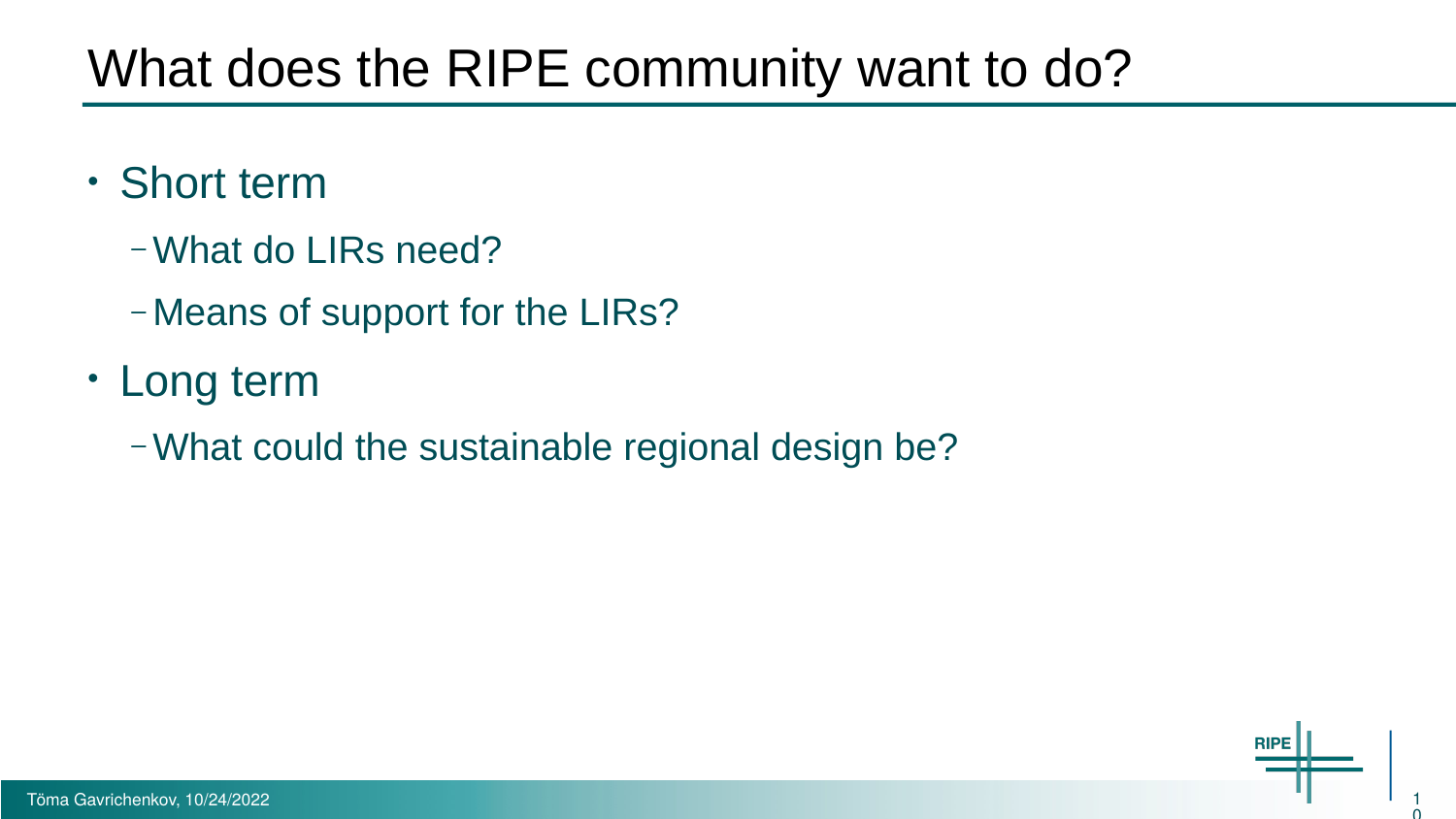

# What does the RIPE community want to do?
Short term
What do LIRs need?
Means of support for the LIRs?
Long term
What could the sustainable regional design be?
10